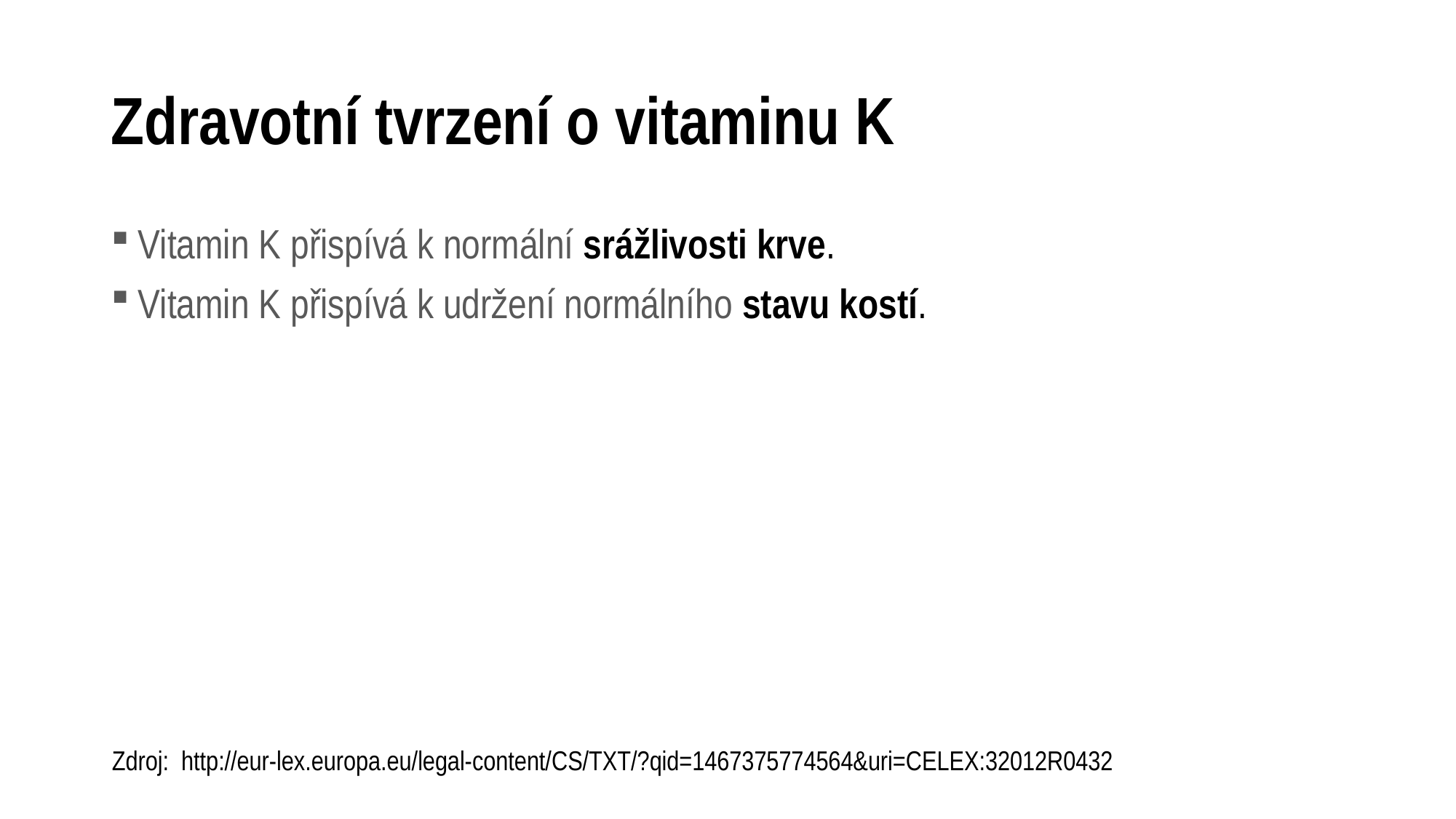

# Zdravotní tvrzení o vitaminu K
Vitamin K přispívá k normální srážlivosti krve.
Vitamin K přispívá k udržení normálního stavu kostí.

Zdroj:  http://eur-lex.europa.eu/legal-content/CS/TXT/?qid=1467375774564&uri=CELEX:32012R0432